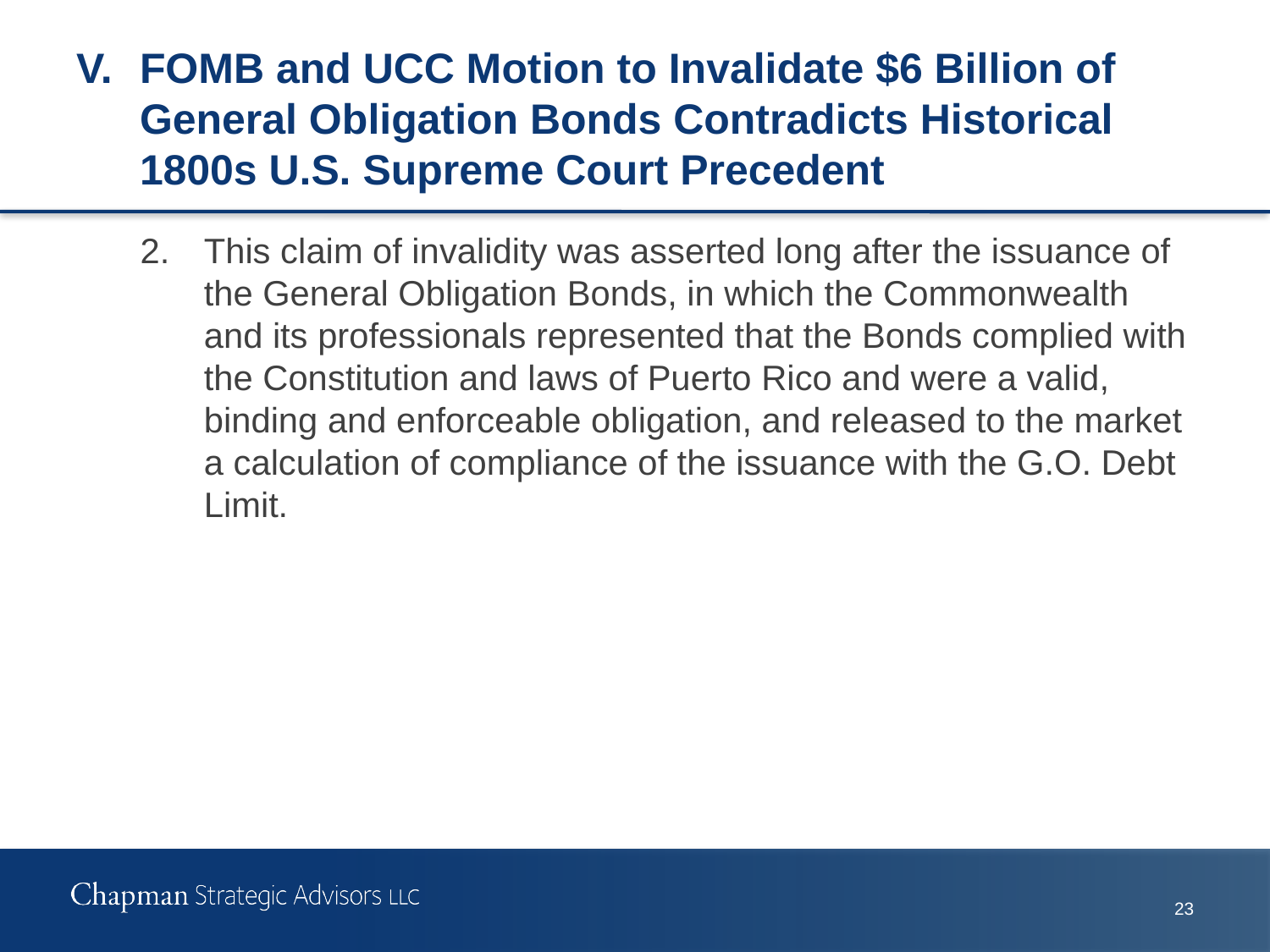

# V.	FOMB and UCC Motion to Invalidate $6 Billion of General Obligation Bonds Contradicts Historical 1800s U.S. Supreme Court Precedent
2.	This claim of invalidity was asserted long after the issuance of the General Obligation Bonds, in which the Commonwealth and its professionals represented that the Bonds complied with the Constitution and laws of Puerto Rico and were a valid, binding and enforceable obligation, and released to the market a calculation of compliance of the issuance with the G.O. Debt Limit.
23